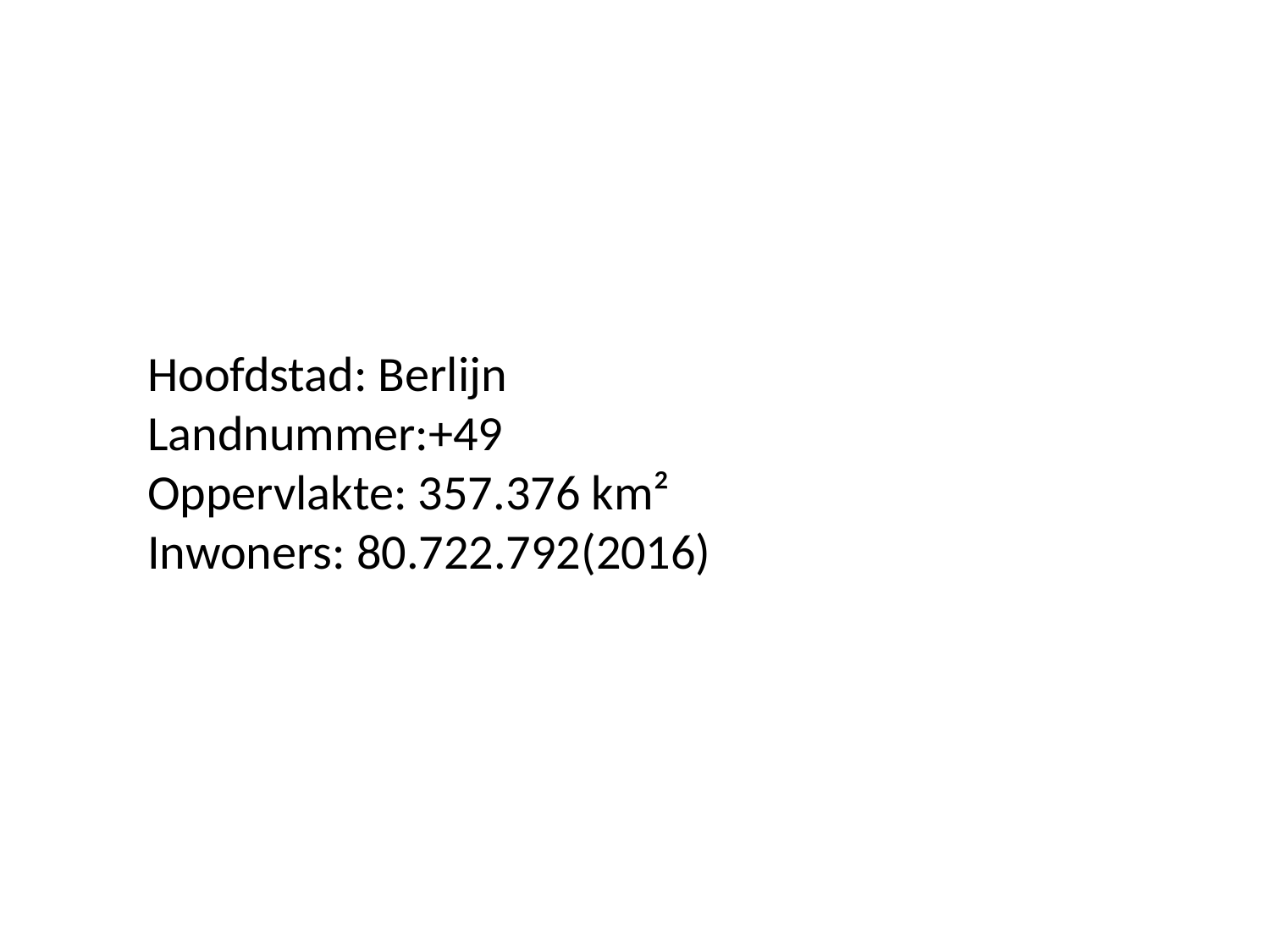

Hoofdstad: Berlijn
Landnummer:+49
Oppervlakte: 357.376 km²
Inwoners: 80.722.792(2016)